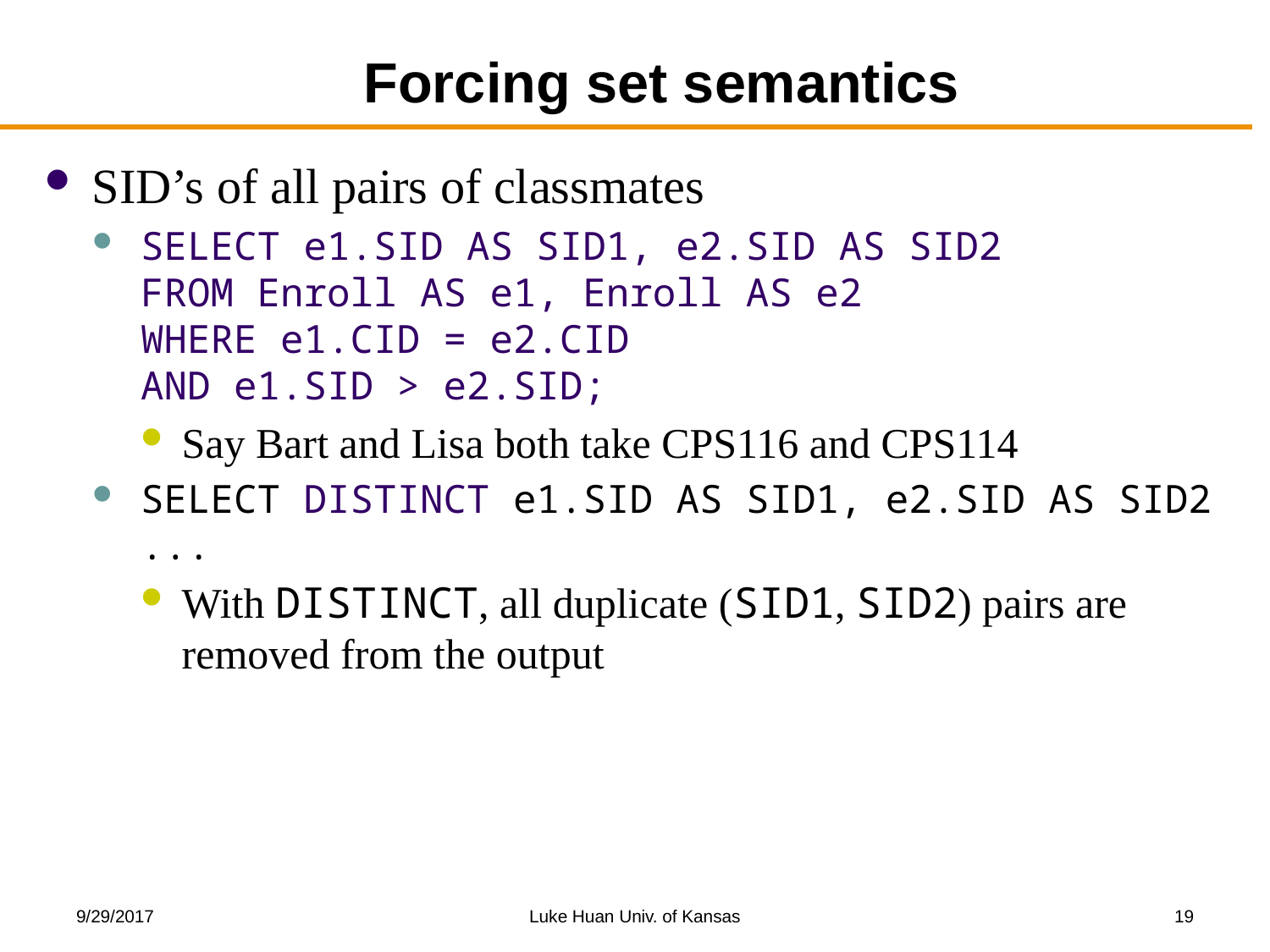

# Forcing set semantics
SID’s of all pairs of classmates
SELECT e1.SID AS SID1, e2.SID AS SID2
FROM Enroll AS e1, Enroll AS e2
WHERE e1.CID = e2.CID
AND e1.SID > e2.SID;
Say Bart and Lisa both take CPS116 and CPS114
SELECT DISTINCT e1.SID AS SID1, e2.SID AS SID2
...
With DISTINCT, all duplicate (SID1, SID2) pairs are removed from the output
9/29/2017
Luke Huan Univ. of Kansas
19